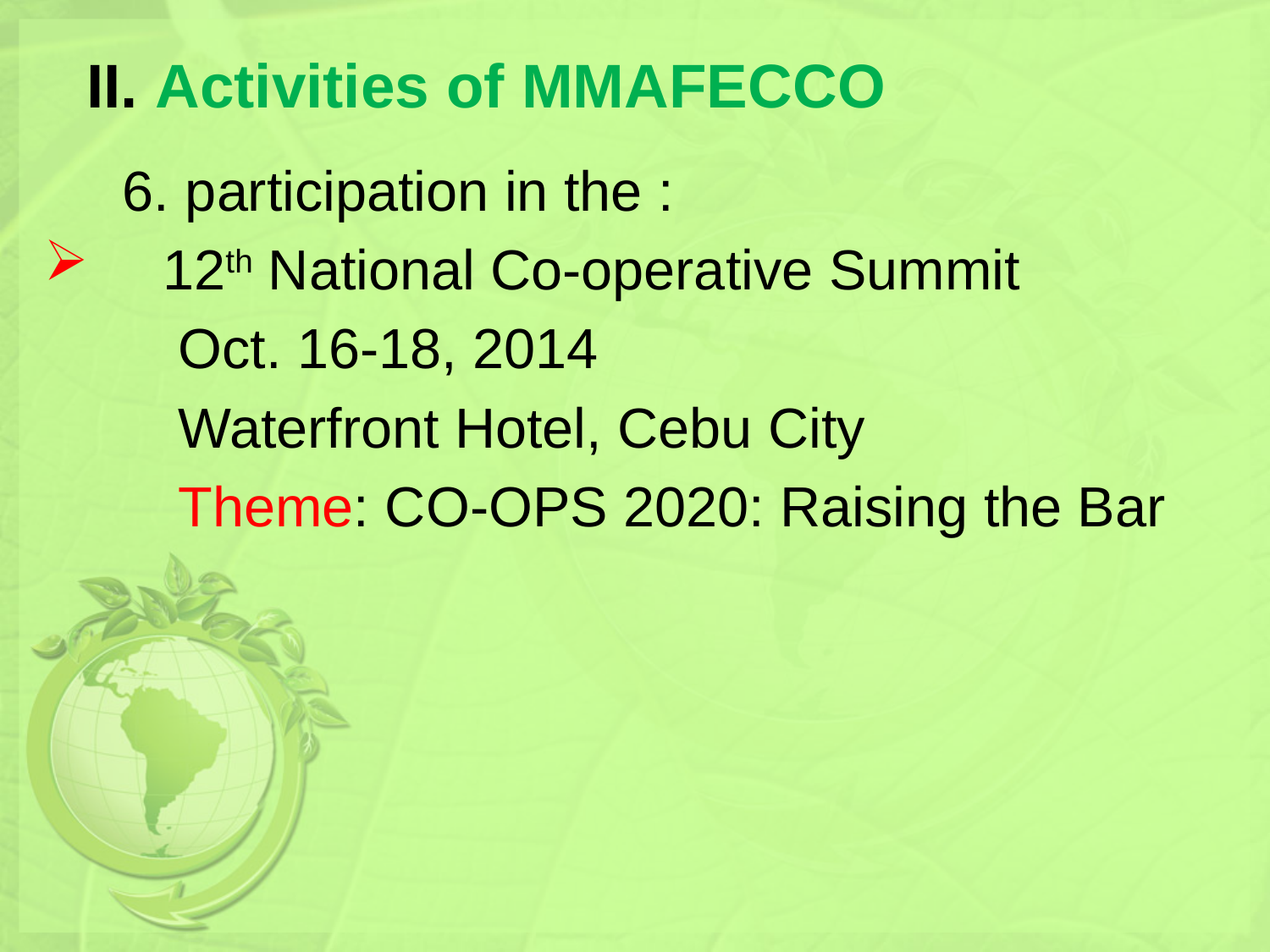

# II. Activities of MMAFECCO
     6. participation in the :
   12th National Co-operative Summit
     Oct. 16-18, 2014
     Waterfront Hotel, Cebu City
     Theme: CO-OPS 2020: Raising the Bar